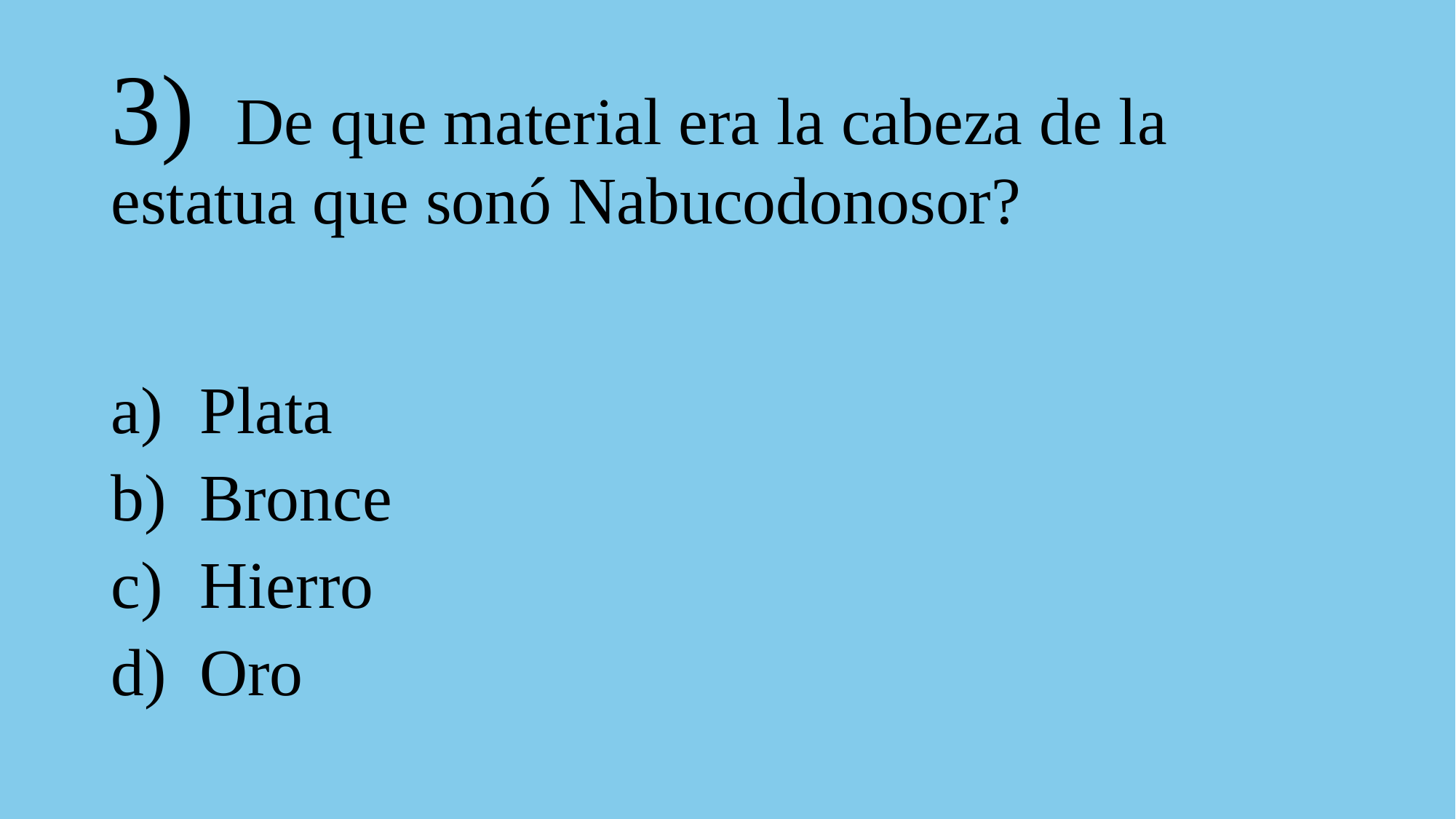

# 3)  De que material era la cabeza de la estatua que sonó Nabucodonosor?
Plata
Bronce
Hierro
Oro